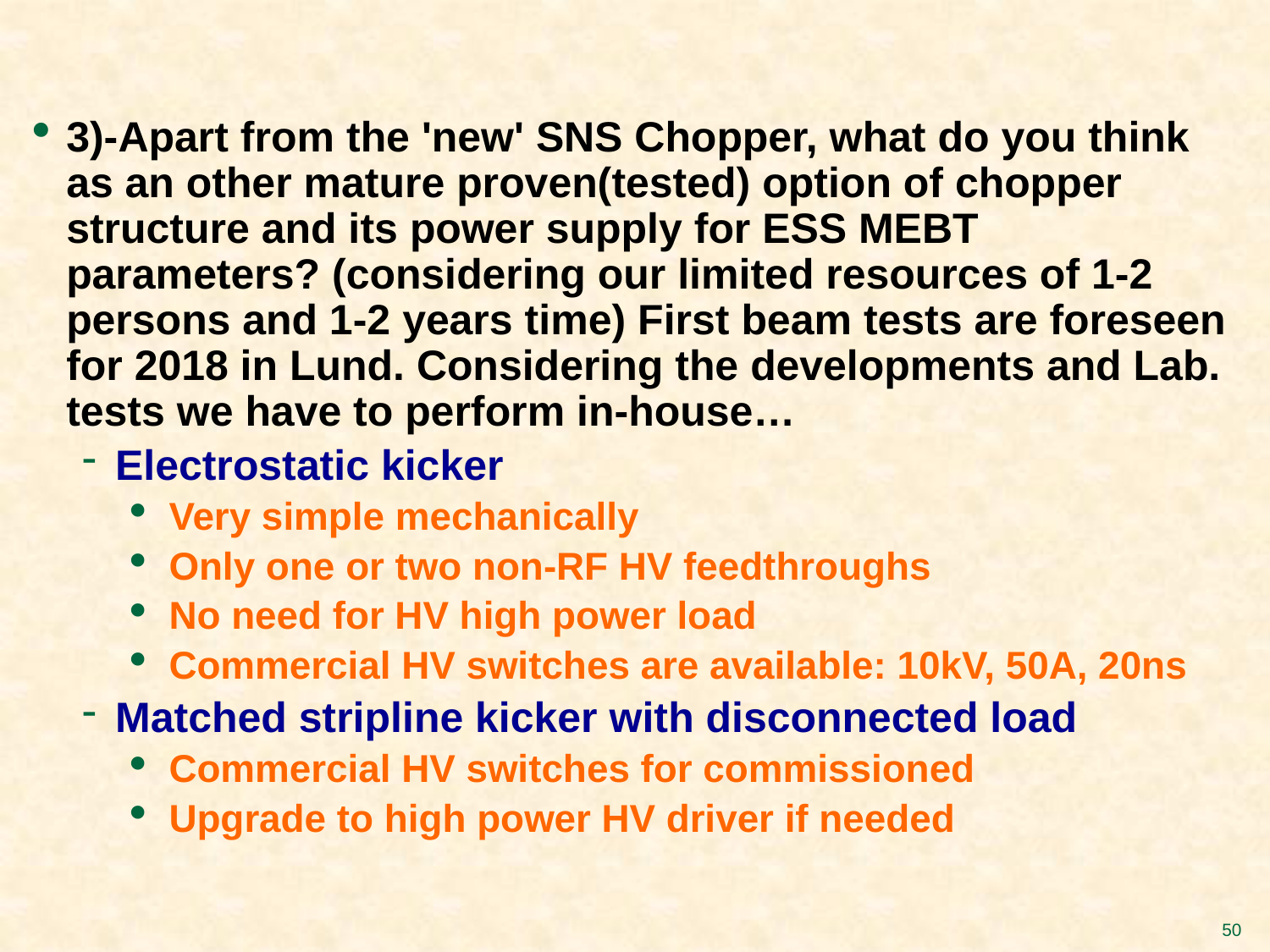

#
3)-Apart from the 'new' SNS Chopper, what do you think as an other mature proven(tested) option of chopper structure and its power supply for ESS MEBT parameters? (considering our limited resources of 1-2 persons and 1-2 years time) First beam tests are foreseen for 2018 in Lund. Considering the developments and Lab. tests we have to perform in-house…
Electrostatic kicker
Very simple mechanically
Only one or two non-RF HV feedthroughs
No need for HV high power load
Commercial HV switches are available: 10kV, 50A, 20ns
Matched stripline kicker with disconnected load
Commercial HV switches for commissioned
Upgrade to high power HV driver if needed
50